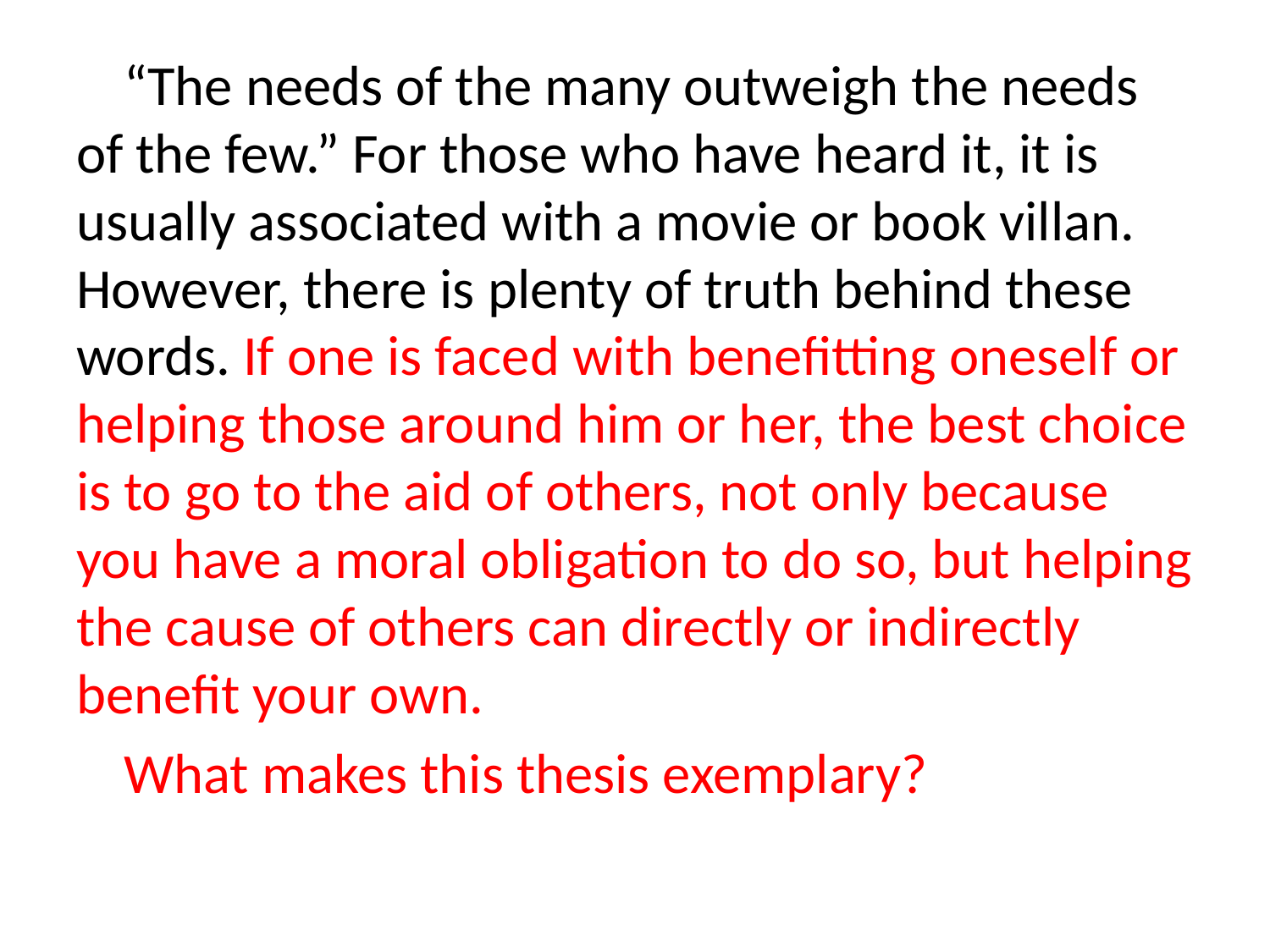

“The needs of the many outweigh the needs of the few.” For those who have heard it, it is usually associated with a movie or book villan. However, there is plenty of truth behind these words. If one is faced with benefitting oneself or helping those around him or her, the best choice is to go to the aid of others, not only because you have a moral obligation to do so, but helping the cause of others can directly or indirectly benefit your own.
What makes this thesis exemplary?